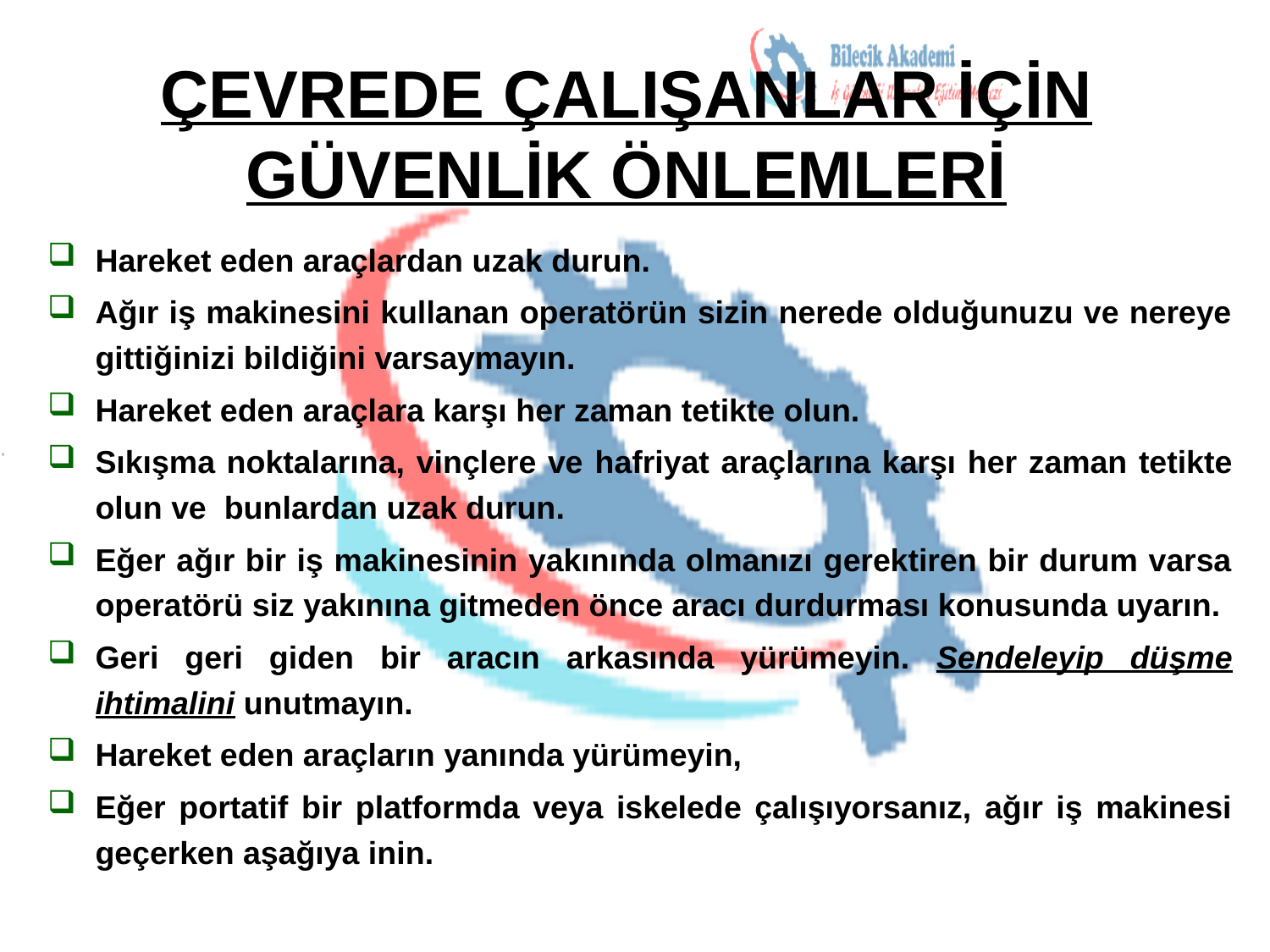

# ÇEVREDE ÇALIŞANLAR İÇİN GÜVENLİK ÖNLEMLERİ
Hareket eden araçlardan uzak durun.
Ağır iş makinesini kullanan operatörün sizin nerede olduğunuzu ve nereye gittiğinizi bildiğini varsaymayın.
Hareket eden araçlara karşı her zaman tetikte olun.
Sıkışma noktalarına, vinçlere ve hafriyat araçlarına karşı her zaman tetikte olun ve  bunlardan uzak durun.
Eğer ağır bir iş makinesinin yakınında olmanızı gerektiren bir durum varsa operatörü siz yakınına gitmeden önce aracı durdurması konusunda uyarın.
Geri geri giden bir aracın arkasında yürümeyin. Sendeleyip düşme ihtimalini unutmayın.
Hareket eden araçların yanında yürümeyin,
Eğer portatif bir platformda veya iskelede çalışıyorsanız, ağır iş makinesi geçerken aşağıya inin.